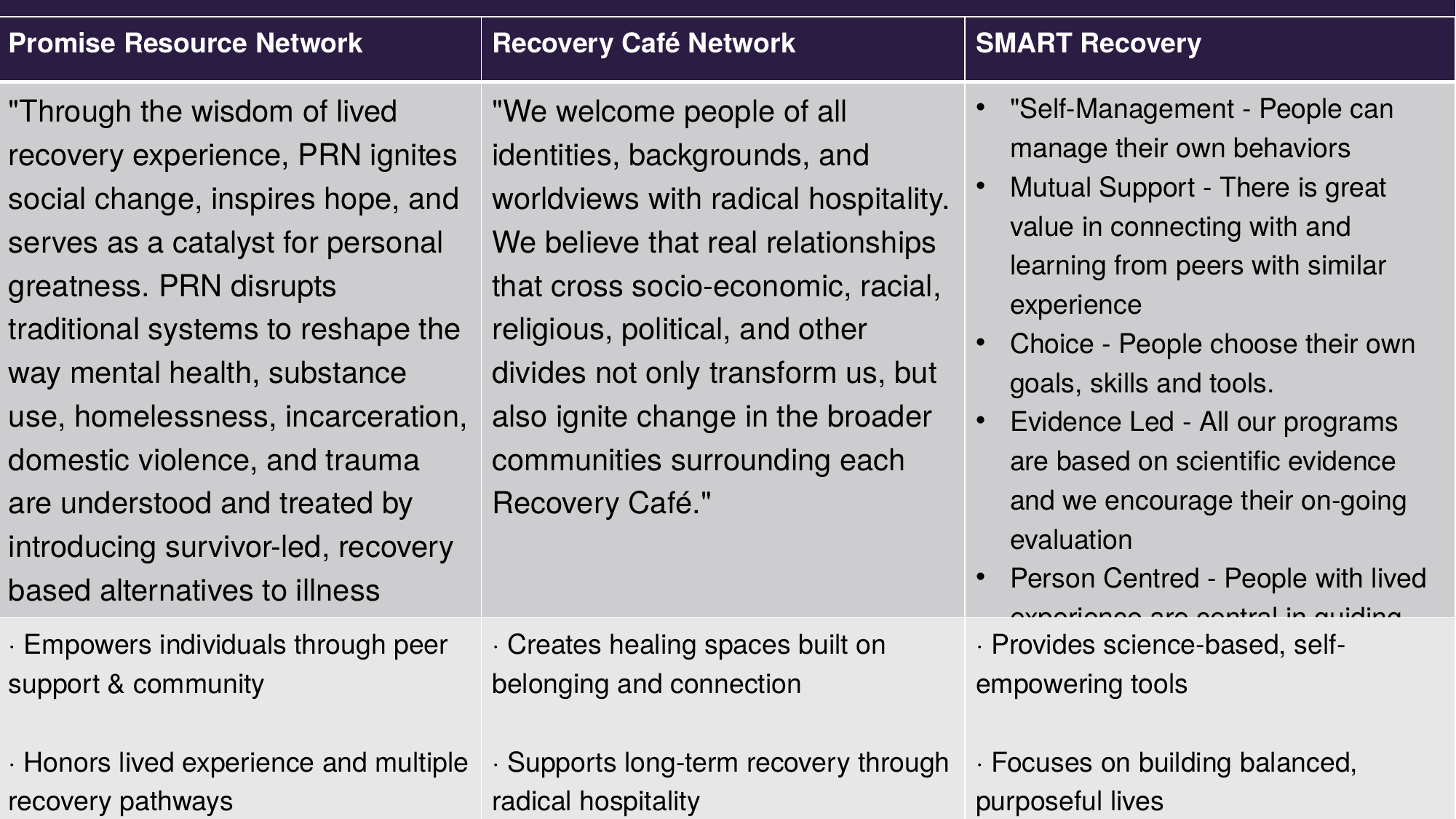

| Promise Resource Network | Recovery Café Network | SMART Recovery |
| --- | --- | --- |
| "Through the wisdom of lived recovery experience, PRN ignites social change, inspires hope, and serves as a catalyst for personal greatness. PRN disrupts traditional systems to reshape the way mental health, substance use, homelessness, incarceration, domestic violence, and trauma are understood and treated by introducing survivor-led, recovery based alternatives to illness based systems and treatments." | "We welcome people of all identities, backgrounds, and worldviews with radical hospitality. We believe that real relationships that cross socio-economic, racial, religious, political, and other divides not only transform us, but also ignite change in the broader communities surrounding each Recovery Café." | "Self-Management - People can manage their own behaviors Mutual Support - There is great value in connecting with and learning from peers with similar experience Choice - People choose their own goals, skills and tools. Evidence Led - All our programs are based on scientific evidence and we encourage their on-going evaluation Person Centred - People with lived experience are central in guiding what we do." |
| · Empowers individuals through peer support & community · Honors lived experience and multiple recovery pathways | · Creates healing spaces built on belonging and connection · Supports long-term recovery through radical hospitality | · Provides science-based, self-empowering tools · Focuses on building balanced, purposeful lives |